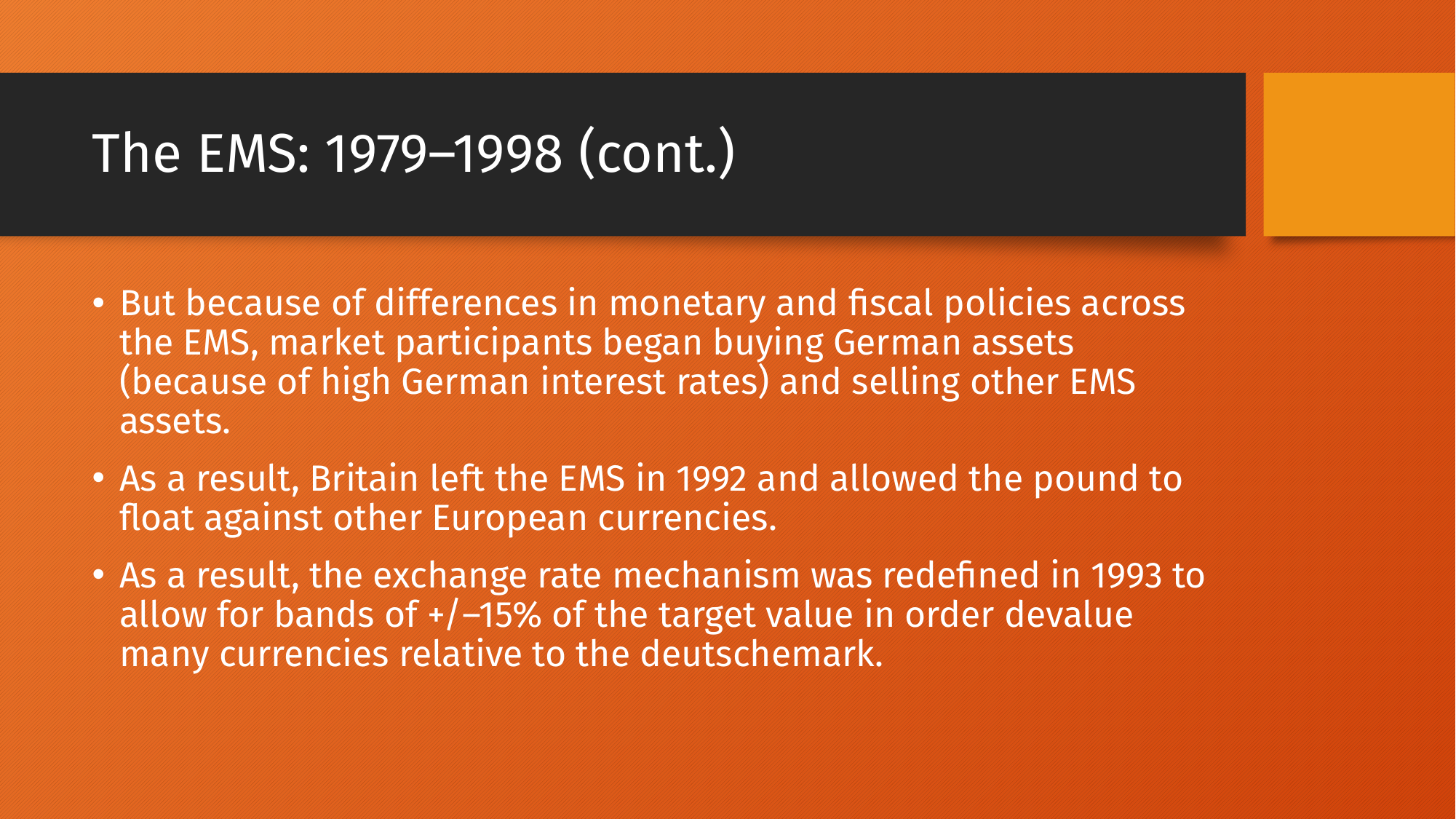

# The EMS: 1979–1998 (cont.)
But because of differences in monetary and fiscal policies across the EMS, market participants began buying German assets (because of high German interest rates) and selling other EMS assets.
As a result, Britain left the EMS in 1992 and allowed the pound to float against other European currencies.
As a result, the exchange rate mechanism was redefined in 1993 to allow for bands of +/–15% of the target value in order devalue many currencies relative to the deutschemark.